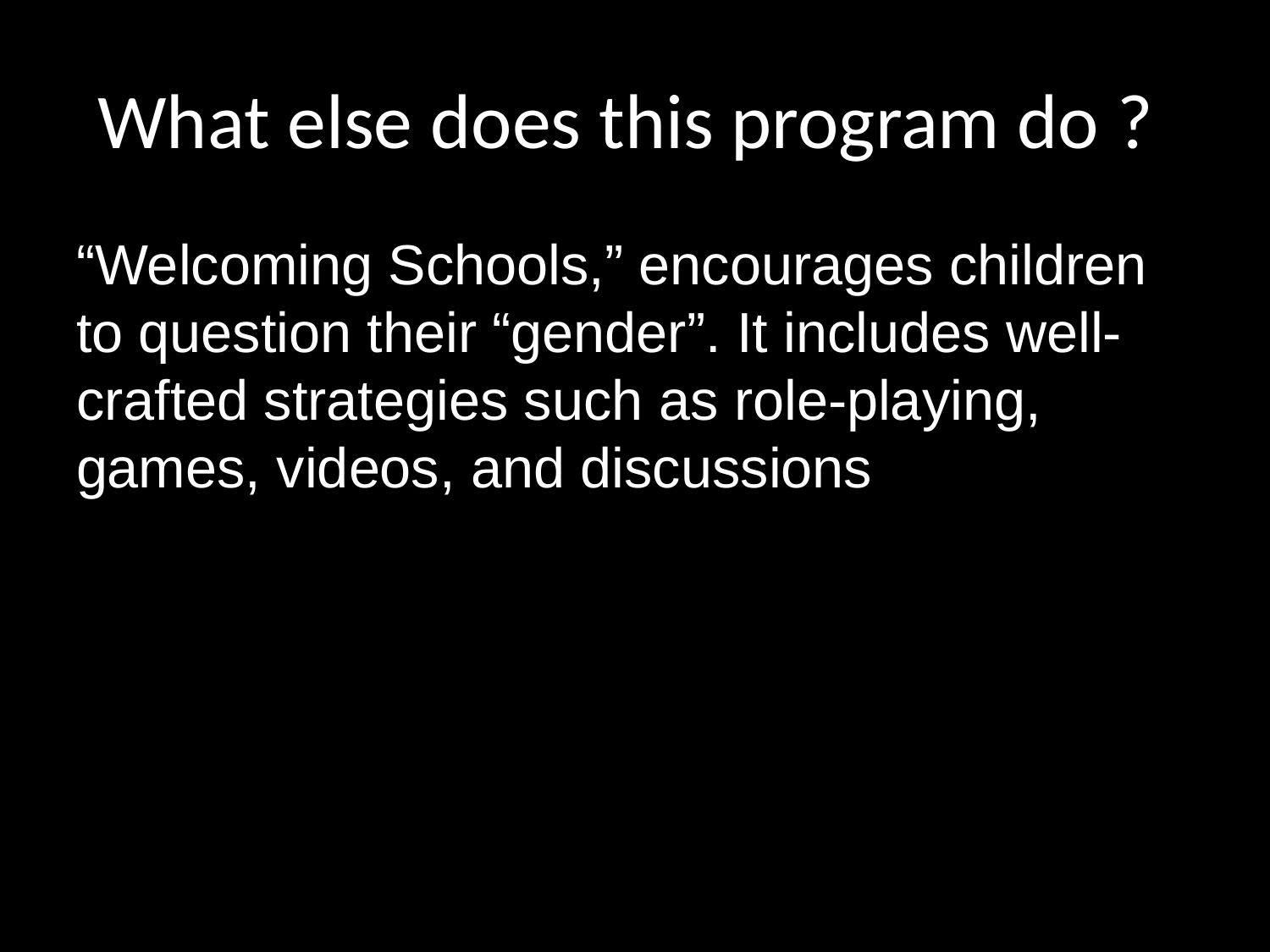

# What else does this program do ?
“Welcoming Schools,” encourages children to question their “gender”. It includes well-crafted strategies such as role-playing, games, videos, and discussions